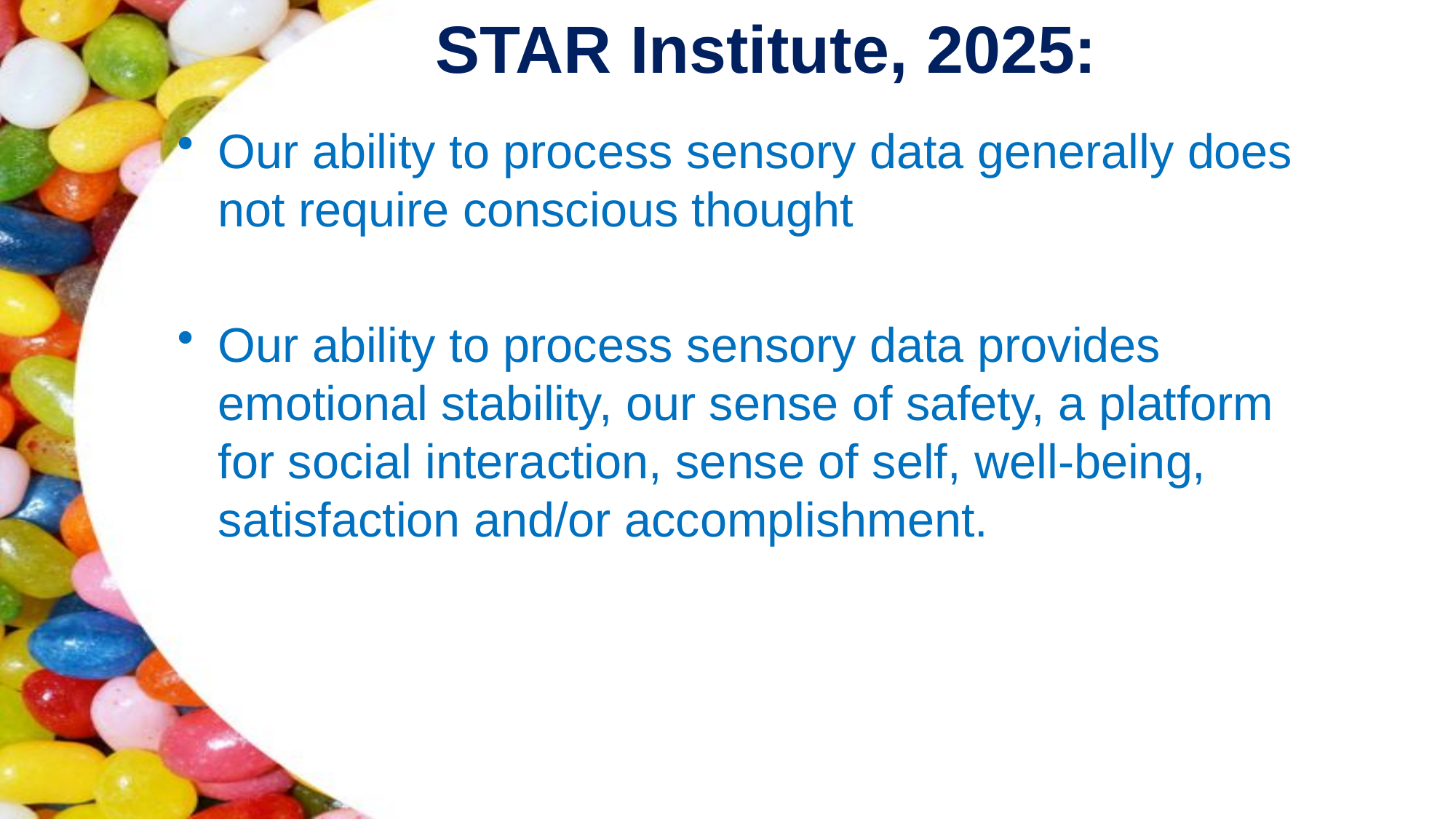

# STAR Institute, 2025:
Our ability to process sensory data generally does not require conscious thought

Our ability to process sensory data provides emotional stability, our sense of safety, a platform for social interaction, sense of self, well-being, satisfaction and/or accomplishment.